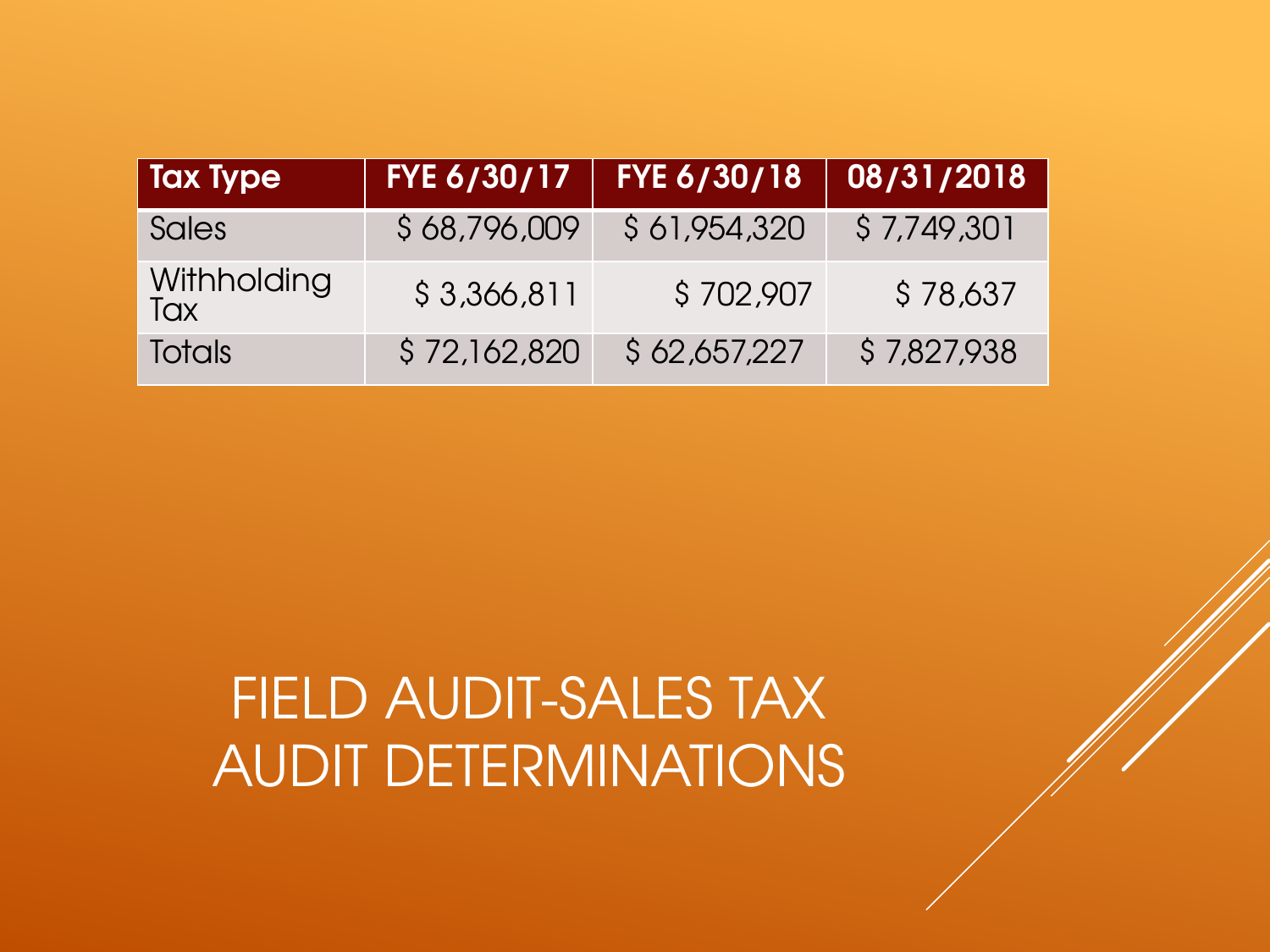

| Tax Type | FYE 6/30/17 | FYE 6/30/18 | 08/31/2018 |
| --- | --- | --- | --- |
| Sales | $ 68,796,009 | $ 61,954,320 | $ 7,749,301 |
| Withholding Tax | $ 3,366,811 | $ 702,907 | $ 78,637 |
| Totals | $ 72,162,820 | $ 62,657,227 | $ 7,827,938 |
# Field Audit-Sales Tax Audit Determinations